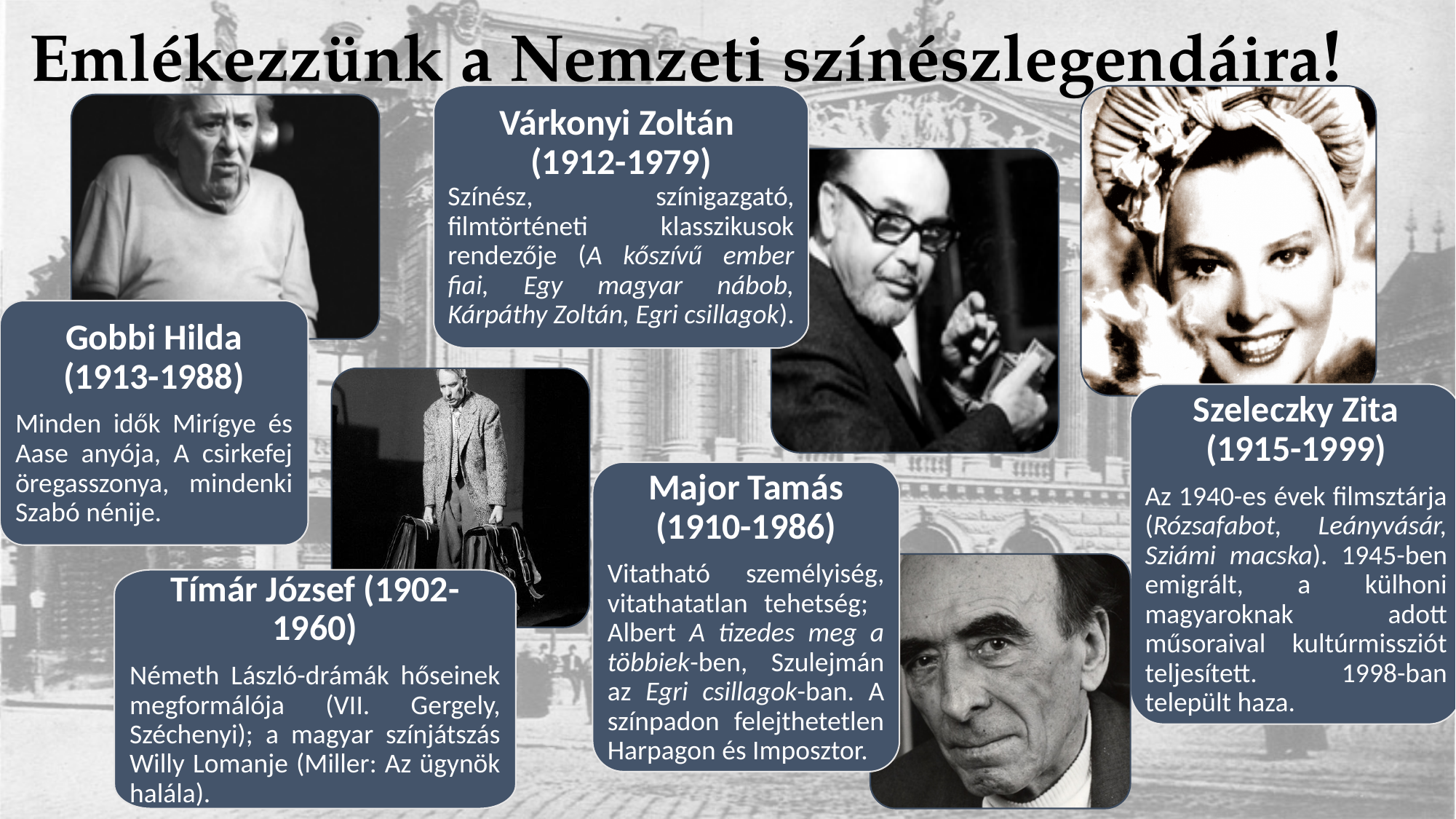

# Emlékezzünk a Nemzeti színészlegendáira!
Várkonyi Zoltán
(1912-1979)
Színész, színigazgató, filmtörténeti klasszikusok rendezője (A kőszívű ember fiai, Egy magyar nábob, Kárpáthy Zoltán, Egri csillagok).

Szeleczky Zita (1915-1999)
Az 1940-es évek filmsztárja (Rózsafabot, Leányvásár, Sziámi macska). 1945-ben emigrált, a külhoni magyaroknak adott műsoraival kultúrmissziót teljesített. 1998-ban települt haza.

Gobbi Hilda (1913-1988)
Minden idők Mirígye és Aase anyója, A csirkefej öregasszonya, mindenki Szabó nénije.

Tímár József (1902-1960)
Németh László-drámák hőseinek megformálója (VII. Gergely, Széchenyi); a magyar színjátszás Willy Lomanje (Miller: Az ügynök halála).
Major Tamás (1910-1986)
Vitatható személyiség, vitathatatlan tehetség;  Albert A tizedes meg a többiek-ben, Szulejmán az Egri csillagok-ban. A színpadon felejthetetlen Harpagon és Imposztor.